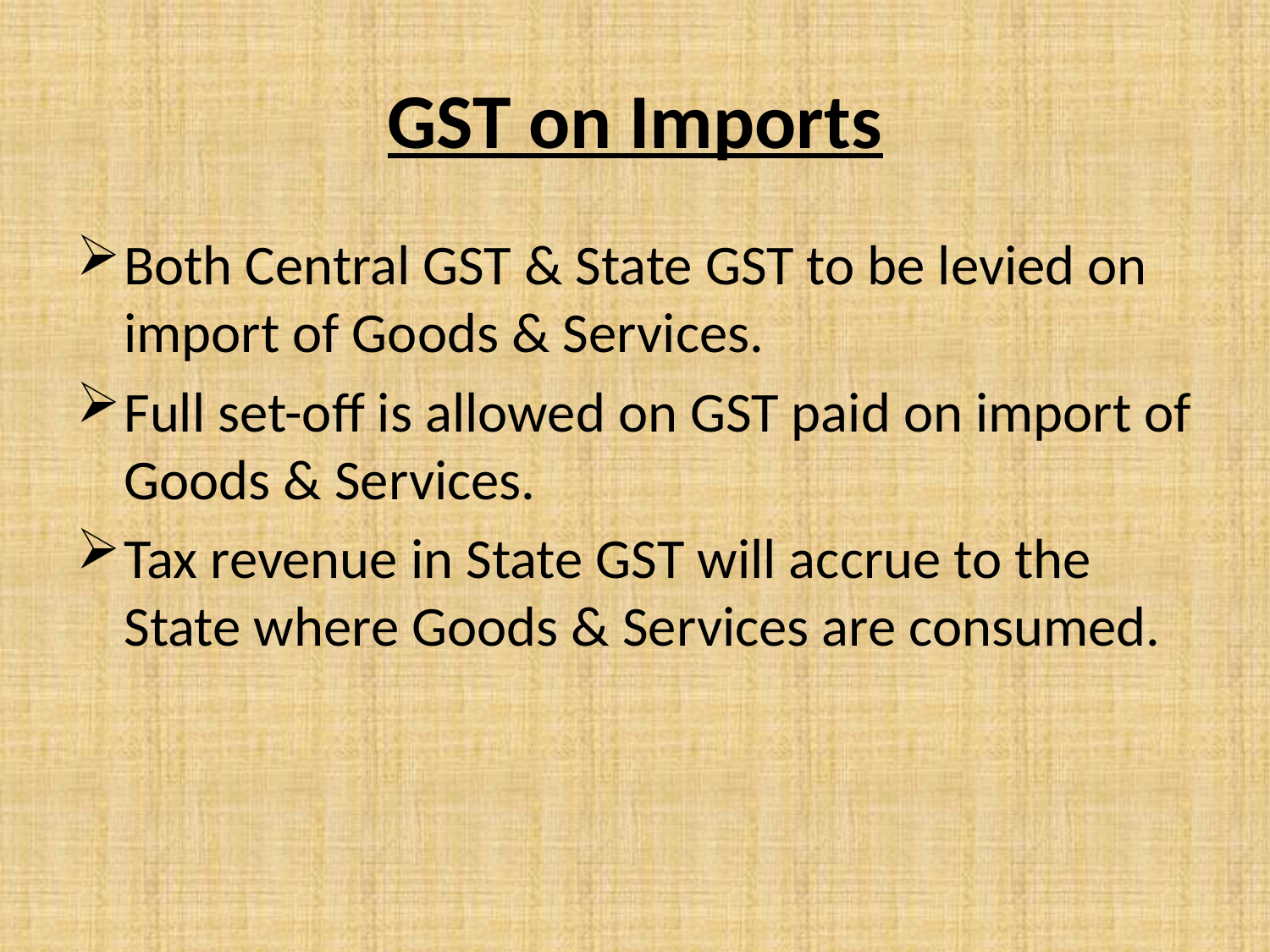

# GST on Imports
Both Central GST & State GST to be levied on import of Goods & Services.
Full set-off is allowed on GST paid on import of Goods & Services.
Tax revenue in State GST will accrue to the State where Goods & Services are consumed.